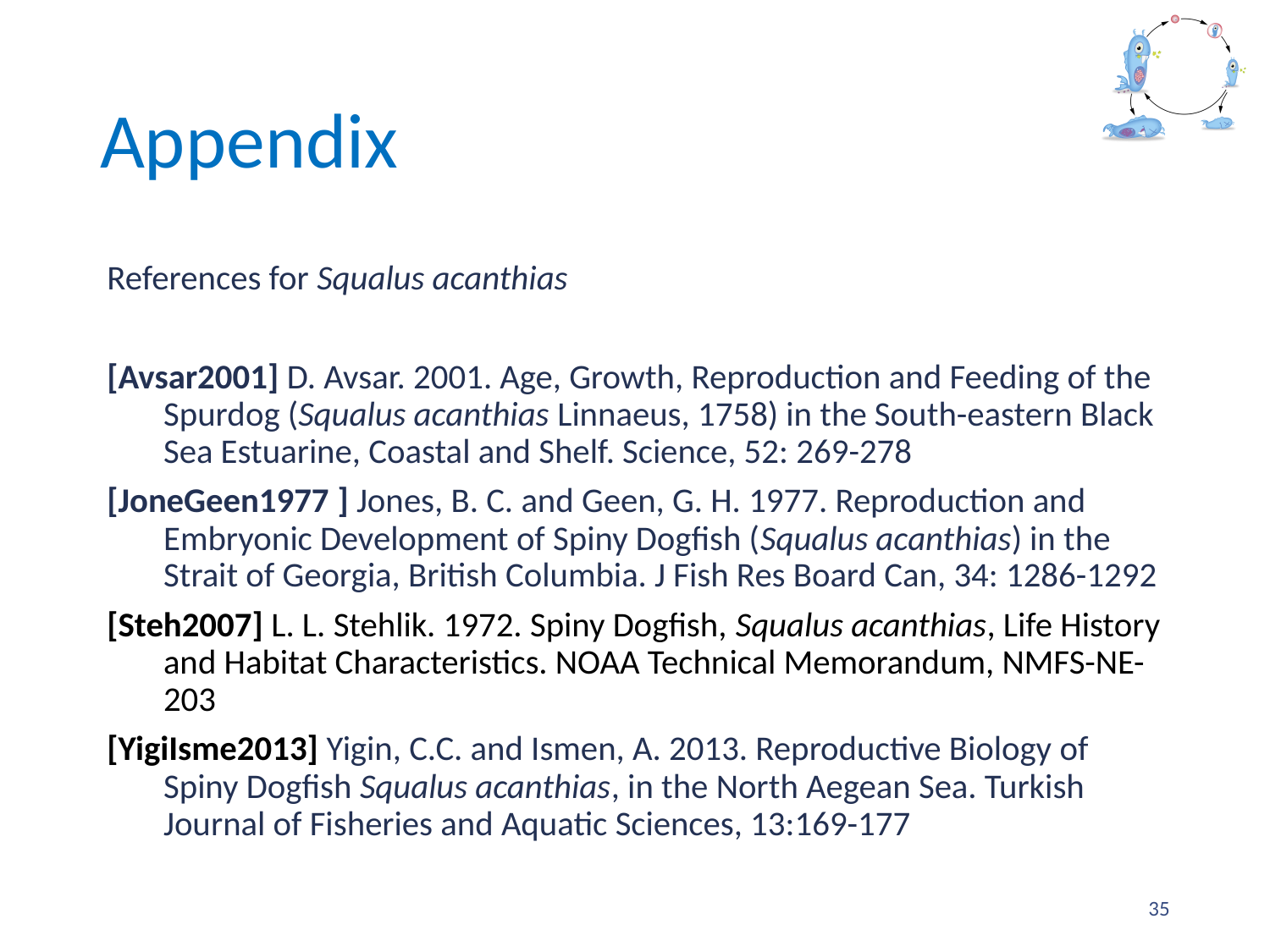

# Appendix
References for Squalus acanthias

[Avsar2001] D. Avsar. 2001. Age, Growth, Reproduction and Feeding of the Spurdog (Squalus acanthias Linnaeus, 1758) in the South-eastern Black Sea Estuarine, Coastal and Shelf. Science, 52: 269-278
[JoneGeen1977 ] Jones, B. C. and Geen, G. H. 1977. Reproduction and Embryonic Development of Spiny Dogfish (Squalus acanthias) in the Strait of Georgia, British Columbia. J Fish Res Board Can, 34: 1286-1292
[Steh2007] L. L. Stehlik. 1972. Spiny Dogfish, Squalus acanthias, Life History and Habitat Characteristics. NOAA Technical Memorandum, NMFS-NE-203
[YigiIsme2013] Yigin, C.C. and Ismen, A. 2013. Reproductive Biology of Spiny Dogfish Squalus acanthias, in the North Aegean Sea. Turkish Journal of Fisheries and Aquatic Sciences, 13:169-177

35